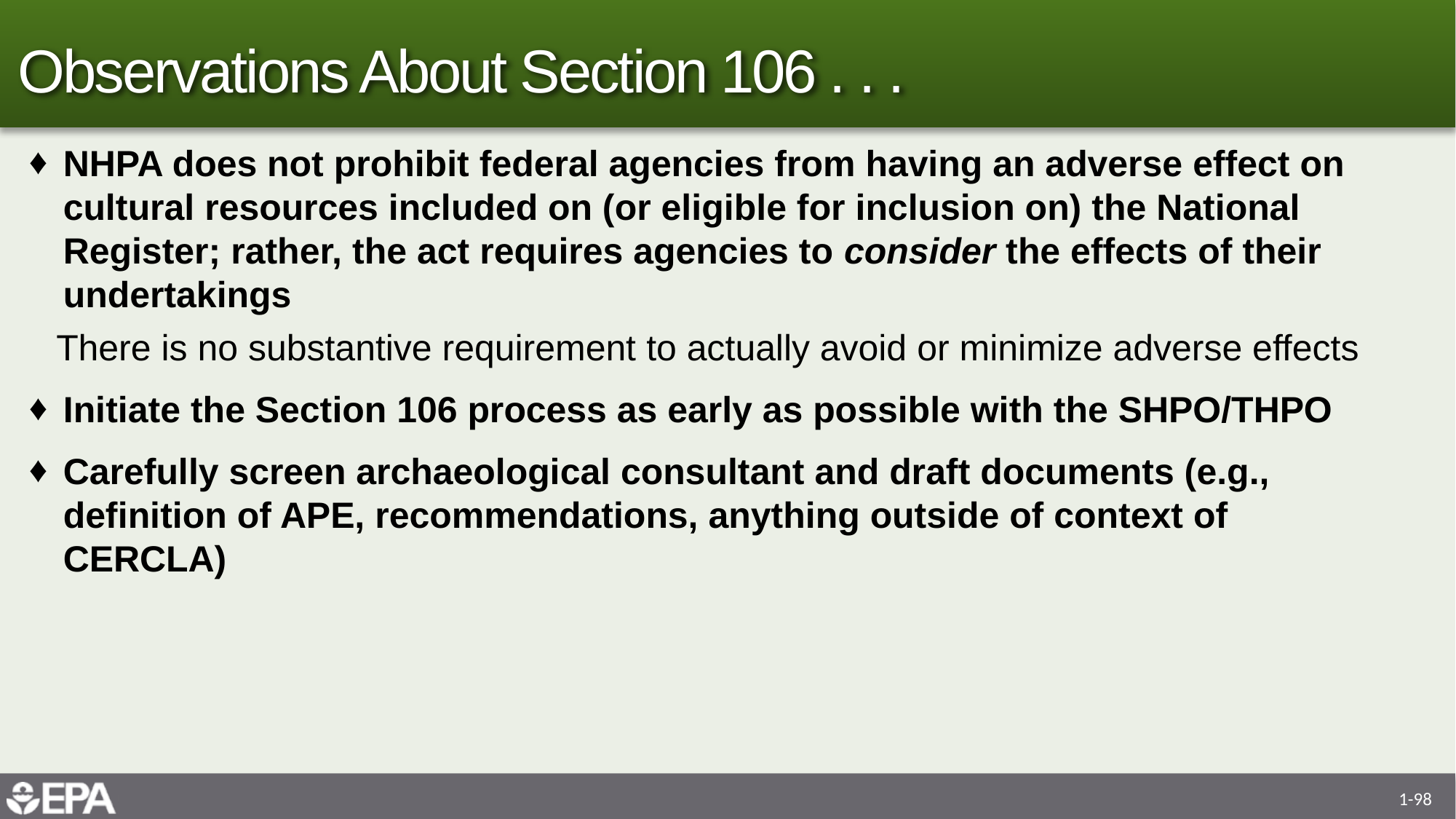

# Observations About Section 106 . . .
NHPA does not prohibit federal agencies from having an adverse effect on cultural resources included on (or eligible for inclusion on) the National Register; rather, the act requires agencies to consider the effects of their undertakings
There is no substantive requirement to actually avoid or minimize adverse effects
Initiate the Section 106 process as early as possible with the SHPO/THPO
Carefully screen archaeological consultant and draft documents (e.g., definition of APE, recommendations, anything outside of context of CERCLA)

1-98